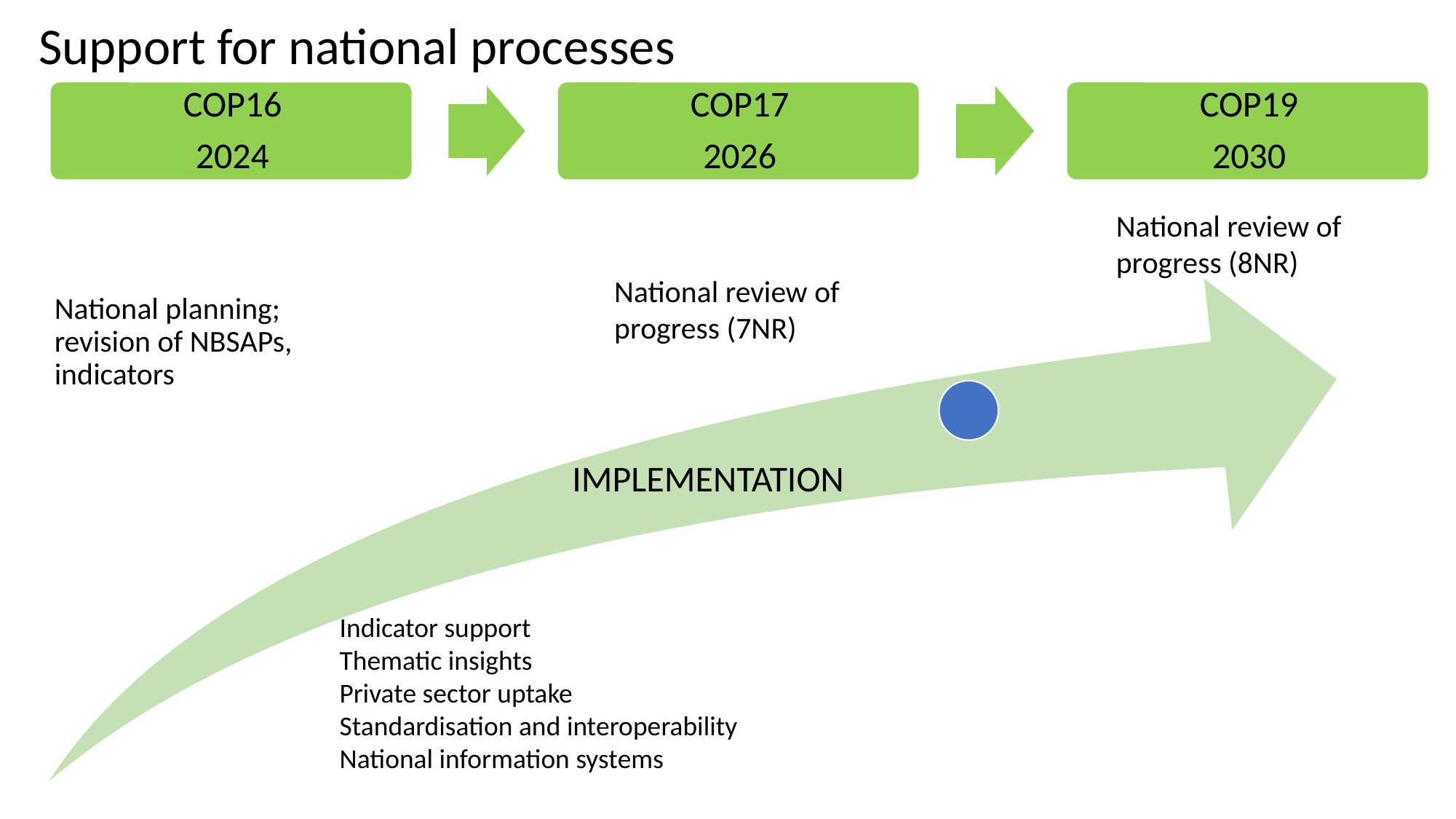

# Support for national processes
COP16
2024

COP17
2026

COP19
2030
National review of progress (8NR)
National review of progress (7NR)
National planning; revision of NBSAPs, indicators
IMPLEMENTATION
Indicator support
Thematic insights
Private sector uptake
Standardisation and interoperability
National information systems